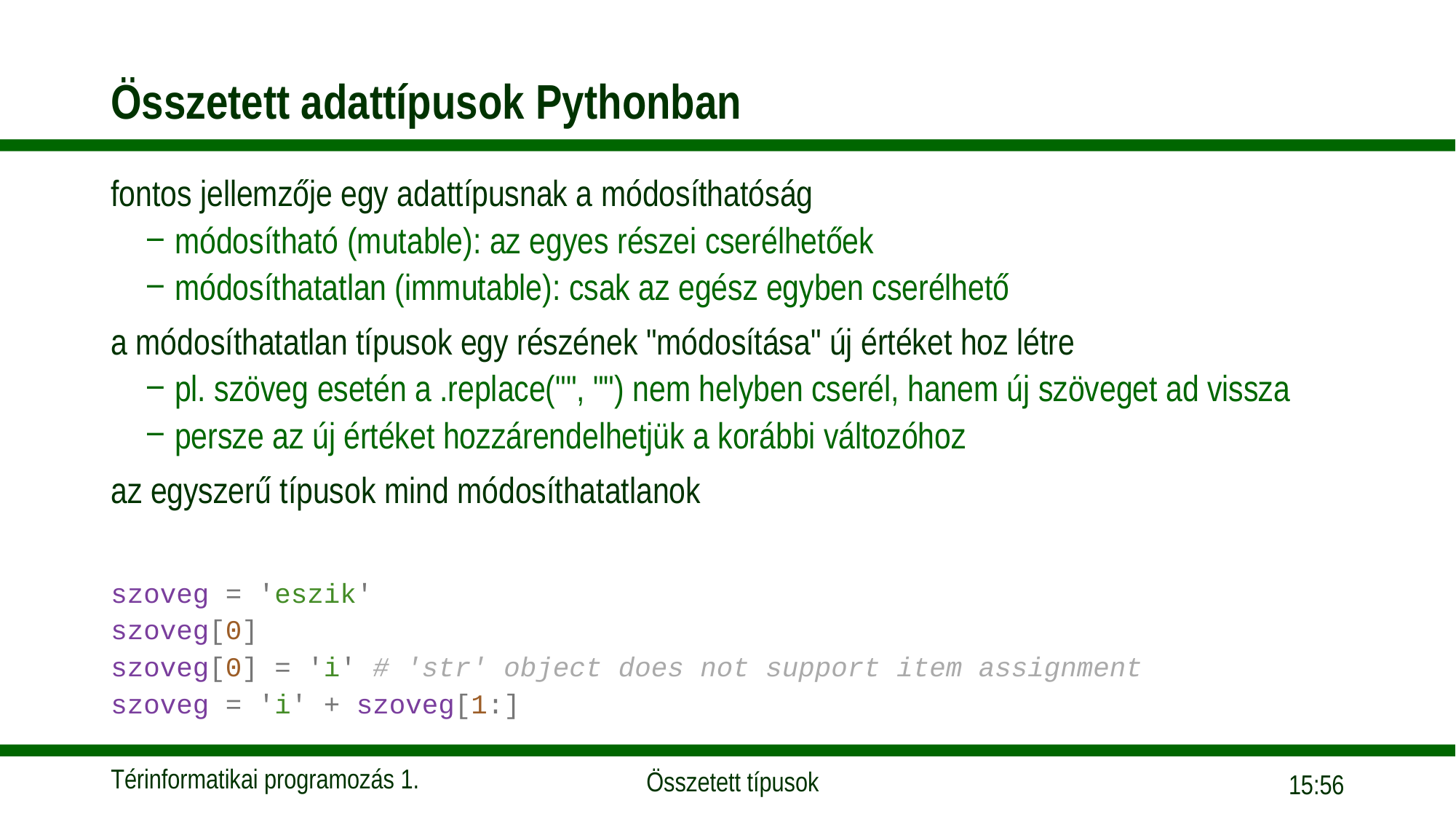

# Összetett adattípusok Pythonban
fontos jellemzője egy adattípusnak a módosíthatóság
módosítható (mutable): az egyes részei cserélhetőek
módosíthatatlan (immutable): csak az egész egyben cserélhető
a módosíthatatlan típusok egy részének "módosítása" új értéket hoz létre
pl. szöveg esetén a .replace("", "") nem helyben cserél, hanem új szöveget ad vissza
persze az új értéket hozzárendelhetjük a korábbi változóhoz
az egyszerű típusok mind módosíthatatlanok

szoveg = 'eszik'
szoveg[0]
szoveg[0] = 'i' # 'str' object does not support item assignment
szoveg = 'i' + szoveg[1:]
15:56